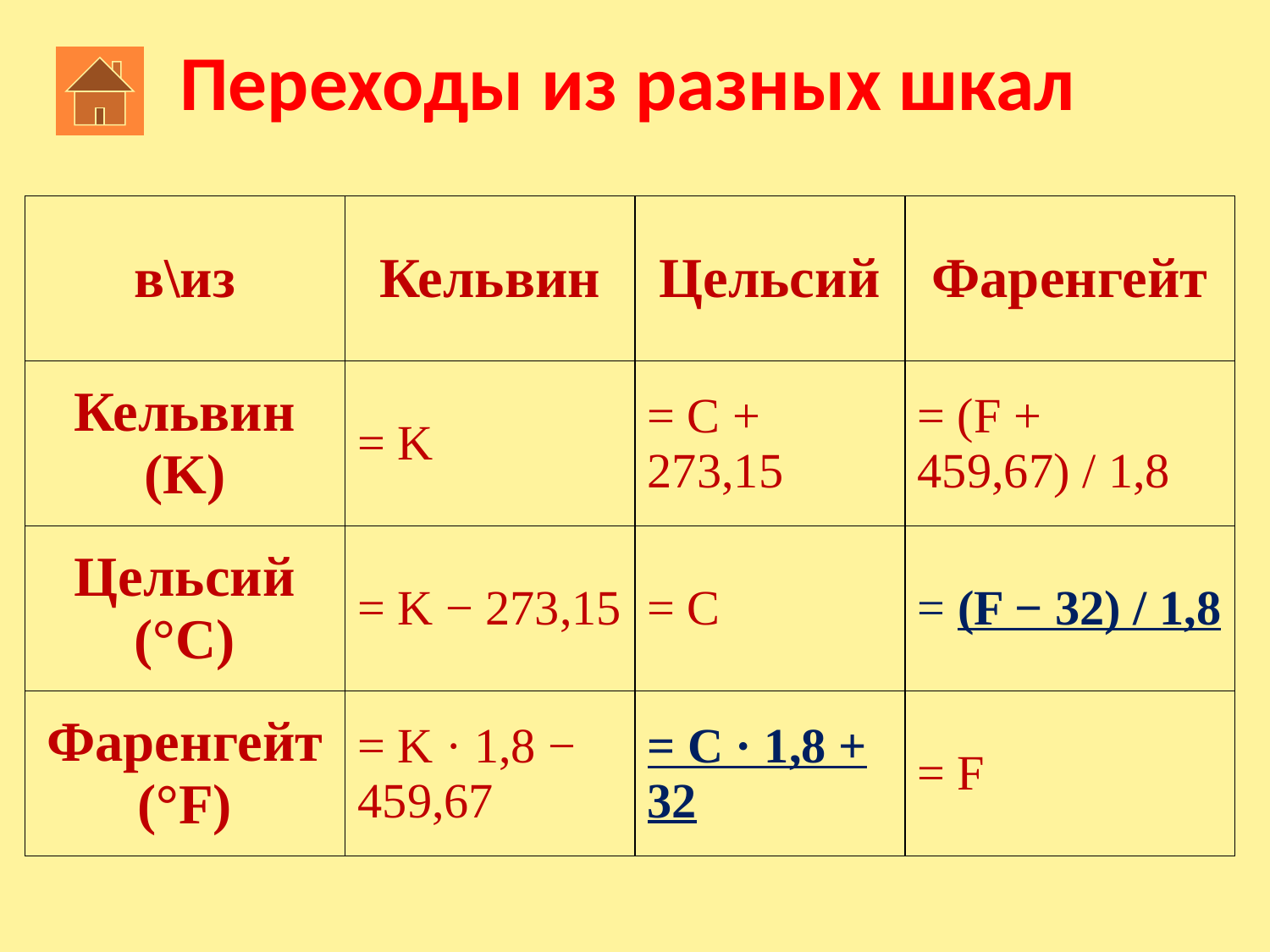

# Переходы из разных шкал

| в\из | Кельвин | Цельсий | Фаренгейт |
| --- | --- | --- | --- |
| Кельвин (K) | = K | = С + 273,15 | = (F + 459,67) / 1,8 |
| Цельсий (°C) | = K − 273,15 | = C | = (F − 32) / 1,8 |
| Фаренгейт (°F) | = K · 1,8 − 459,67 | = C · 1,8 + 32 | = F |